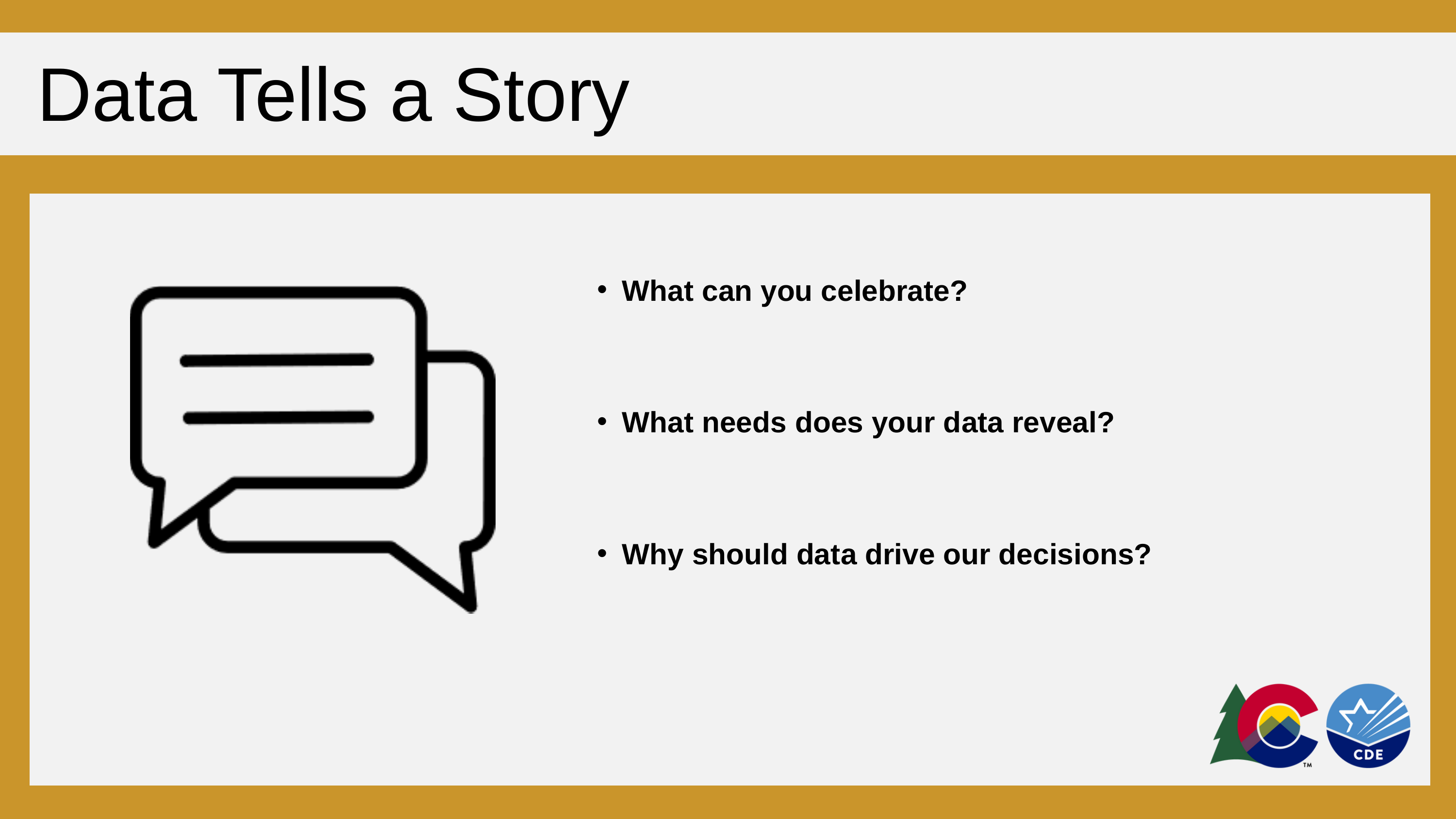

Data Tells a Story

What can you celebrate?

What needs does your data reveal?

Why should data drive our decisions?